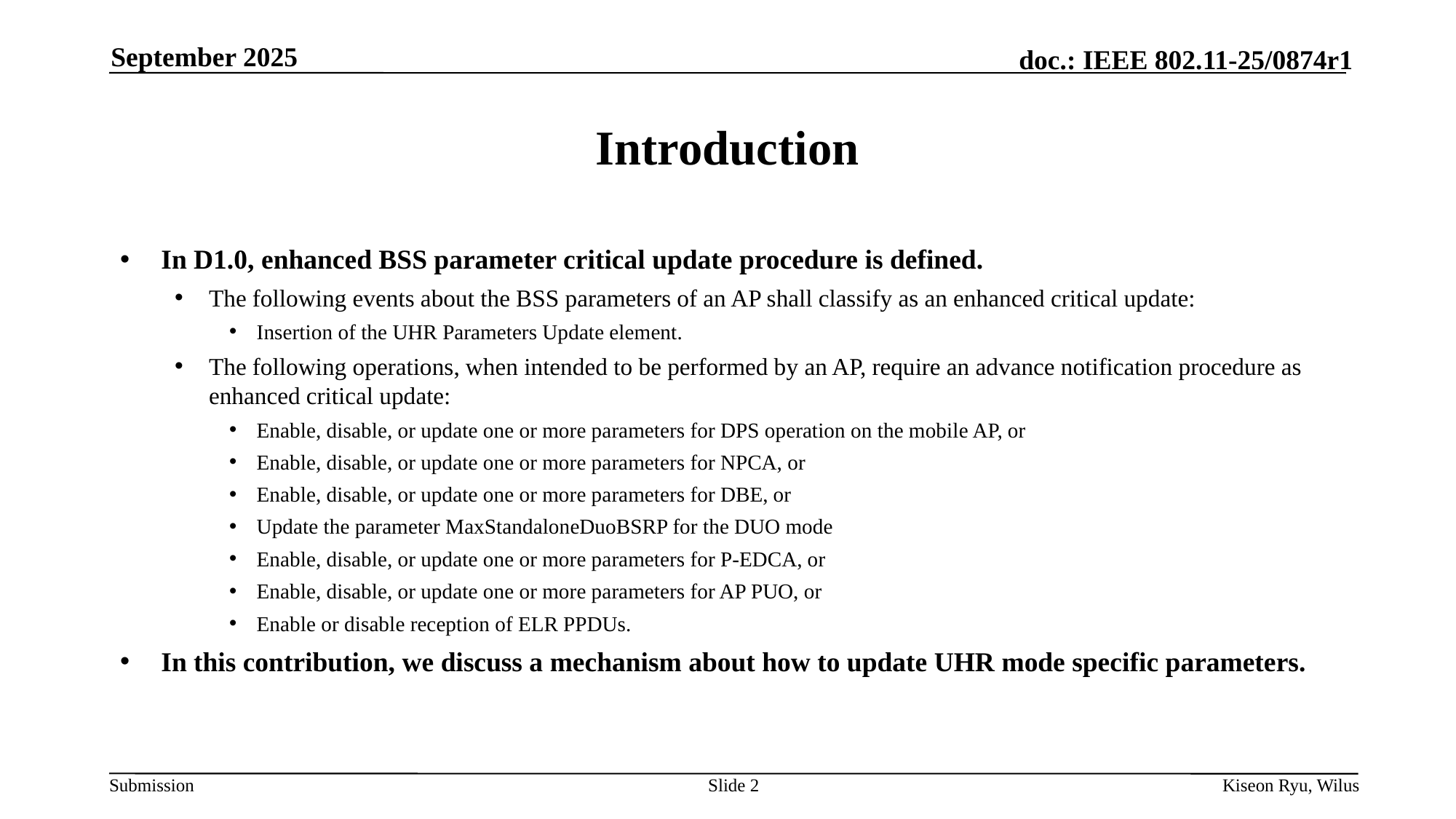

September 2025
# Introduction
In D1.0, enhanced BSS parameter critical update procedure is defined.
The following events about the BSS parameters of an AP shall classify as an enhanced critical update:
Insertion of the UHR Parameters Update element.
The following operations, when intended to be performed by an AP, require an advance notification procedure as enhanced critical update:
Enable, disable, or update one or more parameters for DPS operation on the mobile AP, or
Enable, disable, or update one or more parameters for NPCA, or
Enable, disable, or update one or more parameters for DBE, or
Update the parameter MaxStandaloneDuoBSRP for the DUO mode
Enable, disable, or update one or more parameters for P-EDCA, or
Enable, disable, or update one or more parameters for AP PUO, or
Enable or disable reception of ELR PPDUs.
In this contribution, we discuss a mechanism about how to update UHR mode specific parameters.
Slide 2
Kiseon Ryu, Wilus